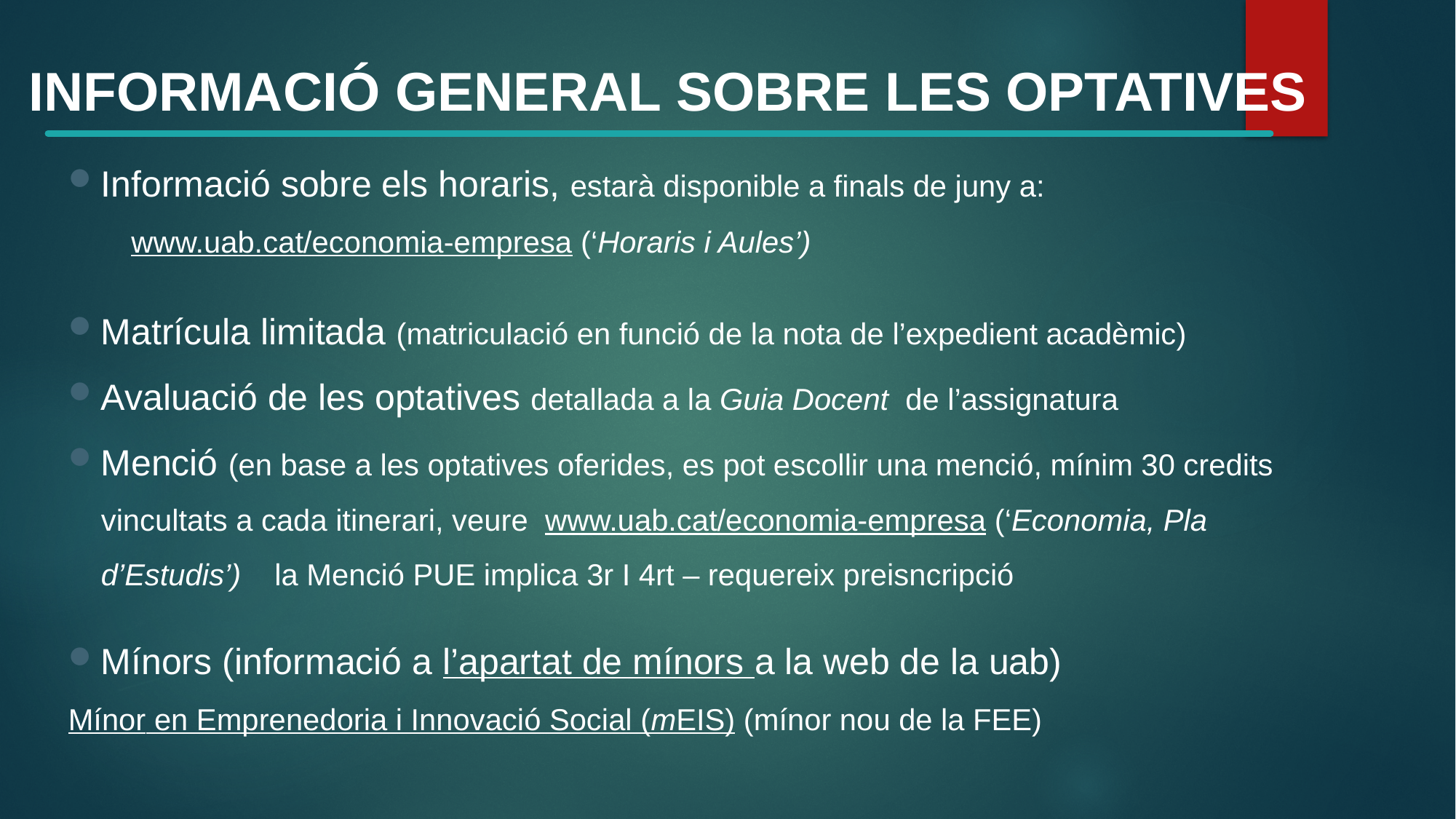

INFORMACIÓ GENERAL SOBRE LES OPTATIVES

Informació sobre els horaris, estarà disponible a finals de juny a:
 www.uab.cat/economia-empresa (‘Horaris i Aules’)

Matrícula limitada (matriculació en funció de la nota de l’expedient acadèmic)
Avaluació de les optatives detallada a la Guia Docent  de l’assignatura
Menció (en base a les optatives oferides, es pot escollir una menció, mínim 30 credits vincultats a cada itinerari, veure  www.uab.cat/economia-empresa (‘Economia, Pla d’Estudis’)    la Menció PUE implica 3r I 4rt – requereix preisncripció

Mínors (informació a l’apartat de mínors a la web de la uab)
Mínor en Emprenedoria i Innovació Social (mEIS) (mínor nou de la FEE)